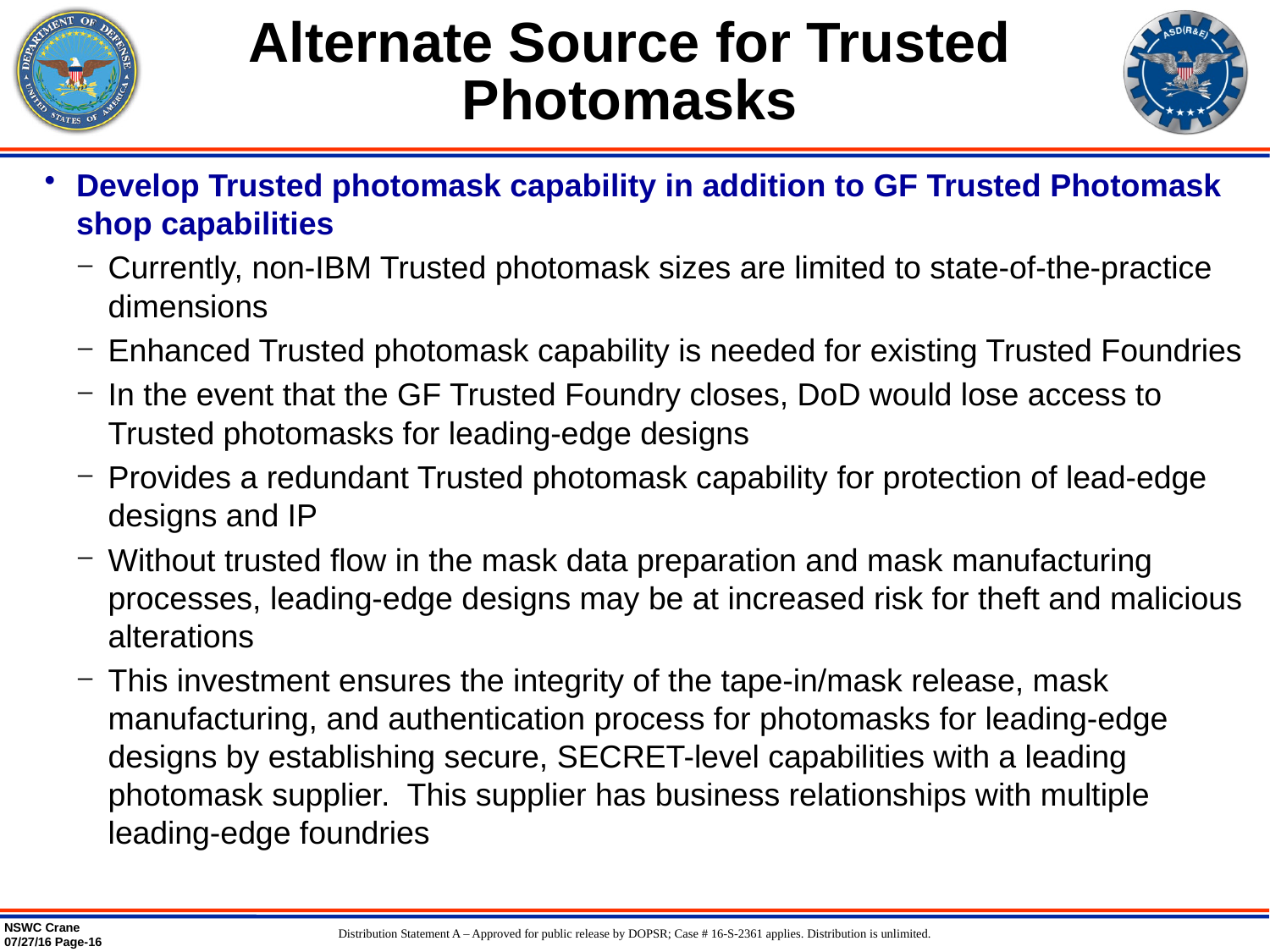

# Alternate Source for Trusted Photomasks
Develop Trusted photomask capability in addition to GF Trusted Photomask shop capabilities
Currently, non-IBM Trusted photomask sizes are limited to state-of-the-practice dimensions
Enhanced Trusted photomask capability is needed for existing Trusted Foundries
In the event that the GF Trusted Foundry closes, DoD would lose access to Trusted photomasks for leading-edge designs
Provides a redundant Trusted photomask capability for protection of lead-edge designs and IP
Without trusted flow in the mask data preparation and mask manufacturing processes, leading-edge designs may be at increased risk for theft and malicious alterations
This investment ensures the integrity of the tape-in/mask release, mask manufacturing, and authentication process for photomasks for leading-edge designs by establishing secure, SECRET-level capabilities with a leading photomask supplier.  This supplier has business relationships with multiple leading-edge foundries